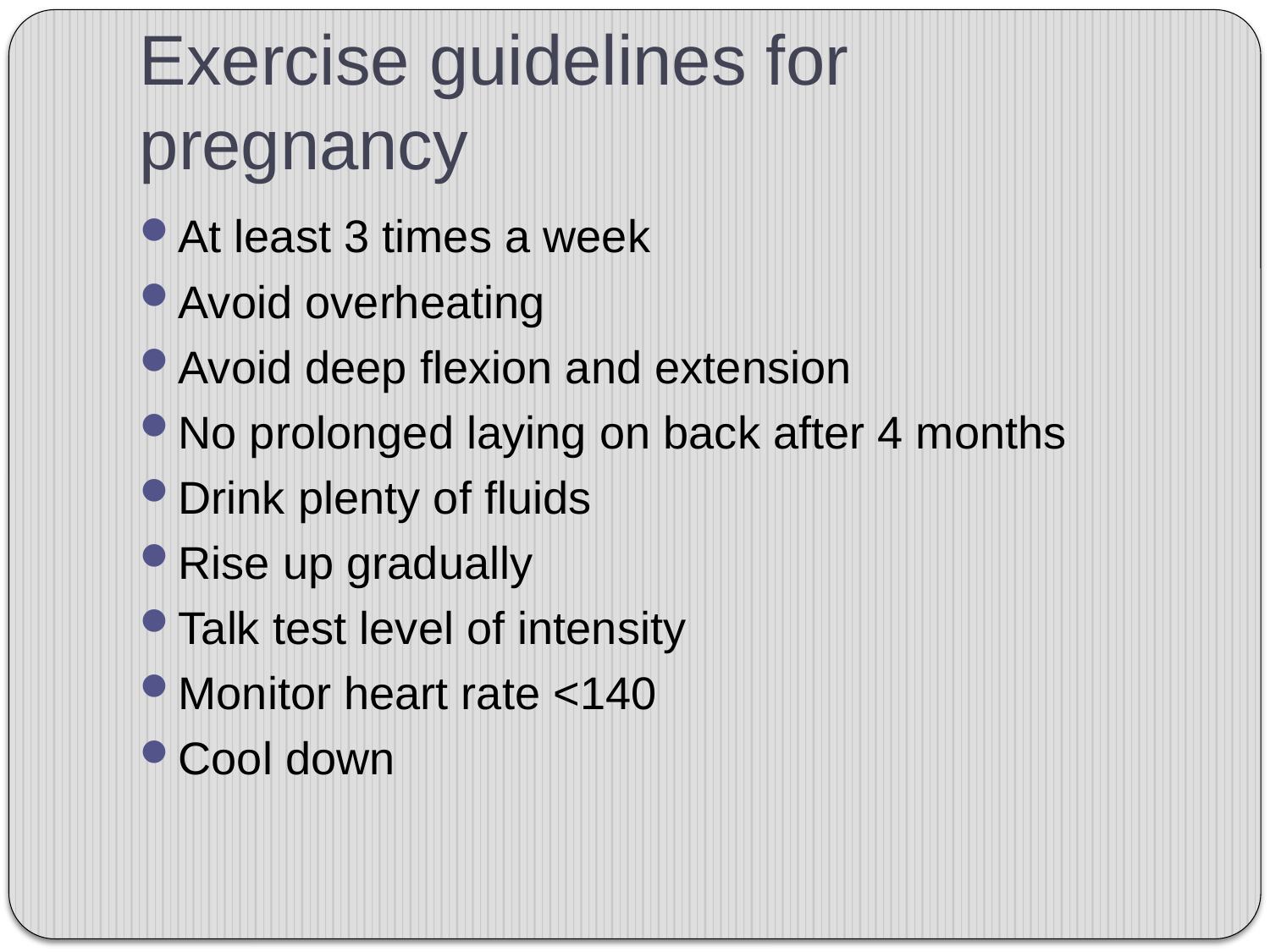

# Exercise guidelines for pregnancy
At least 3 times a week
Avoid overheating
Avoid deep flexion and extension
No prolonged laying on back after 4 months
Drink plenty of fluids
Rise up gradually
Talk test level of intensity
Monitor heart rate <140
Cool down